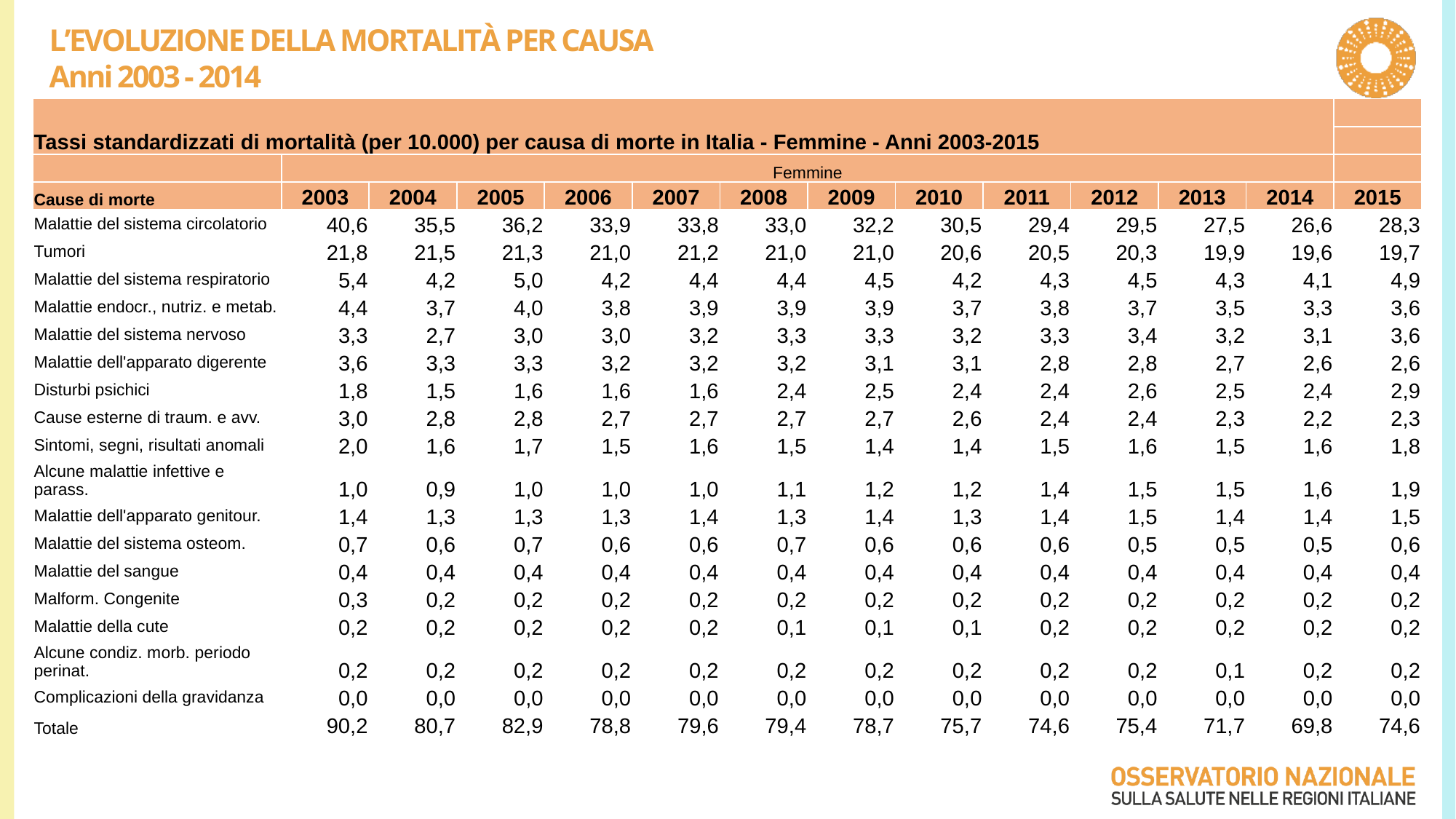

# L’EVOLUZIONE DELLA MORTALITÀ PER CAUSA Anni 2003 - 2014
| Tassi standardizzati di mortalità (per 10.000) per causa di morte in Italia - Femmine - Anni 2003-2015 |  |  |  |  |  |  |  |  |  |  |  |  |  |
| --- | --- | --- | --- | --- | --- | --- | --- | --- | --- | --- | --- | --- | --- |
|  |  |  |  |  |  |  |  |  |  |  |  |  |  |
|  | Femmine |  |  |  |  |  |  |  |  |  |  |  |  |
| Cause di morte | 2003 | 2004 | 2005 | 2006 | 2007 | 2008 | 2009 | 2010 | 2011 | 2012 | 2013 | 2014 | 2015 |
| Malattie del sistema circolatorio | 40,6 | 35,5 | 36,2 | 33,9 | 33,8 | 33,0 | 32,2 | 30,5 | 29,4 | 29,5 | 27,5 | 26,6 | 28,3 |
| Tumori | 21,8 | 21,5 | 21,3 | 21,0 | 21,2 | 21,0 | 21,0 | 20,6 | 20,5 | 20,3 | 19,9 | 19,6 | 19,7 |
| Malattie del sistema respiratorio | 5,4 | 4,2 | 5,0 | 4,2 | 4,4 | 4,4 | 4,5 | 4,2 | 4,3 | 4,5 | 4,3 | 4,1 | 4,9 |
| Malattie endocr., nutriz. e metab. | 4,4 | 3,7 | 4,0 | 3,8 | 3,9 | 3,9 | 3,9 | 3,7 | 3,8 | 3,7 | 3,5 | 3,3 | 3,6 |
| Malattie del sistema nervoso | 3,3 | 2,7 | 3,0 | 3,0 | 3,2 | 3,3 | 3,3 | 3,2 | 3,3 | 3,4 | 3,2 | 3,1 | 3,6 |
| Malattie dell'apparato digerente | 3,6 | 3,3 | 3,3 | 3,2 | 3,2 | 3,2 | 3,1 | 3,1 | 2,8 | 2,8 | 2,7 | 2,6 | 2,6 |
| Disturbi psichici | 1,8 | 1,5 | 1,6 | 1,6 | 1,6 | 2,4 | 2,5 | 2,4 | 2,4 | 2,6 | 2,5 | 2,4 | 2,9 |
| Cause esterne di traum. e avv. | 3,0 | 2,8 | 2,8 | 2,7 | 2,7 | 2,7 | 2,7 | 2,6 | 2,4 | 2,4 | 2,3 | 2,2 | 2,3 |
| Sintomi, segni, risultati anomali | 2,0 | 1,6 | 1,7 | 1,5 | 1,6 | 1,5 | 1,4 | 1,4 | 1,5 | 1,6 | 1,5 | 1,6 | 1,8 |
| Alcune malattie infettive e parass. | 1,0 | 0,9 | 1,0 | 1,0 | 1,0 | 1,1 | 1,2 | 1,2 | 1,4 | 1,5 | 1,5 | 1,6 | 1,9 |
| Malattie dell'apparato genitour. | 1,4 | 1,3 | 1,3 | 1,3 | 1,4 | 1,3 | 1,4 | 1,3 | 1,4 | 1,5 | 1,4 | 1,4 | 1,5 |
| Malattie del sistema osteom. | 0,7 | 0,6 | 0,7 | 0,6 | 0,6 | 0,7 | 0,6 | 0,6 | 0,6 | 0,5 | 0,5 | 0,5 | 0,6 |
| Malattie del sangue | 0,4 | 0,4 | 0,4 | 0,4 | 0,4 | 0,4 | 0,4 | 0,4 | 0,4 | 0,4 | 0,4 | 0,4 | 0,4 |
| Malform. Congenite | 0,3 | 0,2 | 0,2 | 0,2 | 0,2 | 0,2 | 0,2 | 0,2 | 0,2 | 0,2 | 0,2 | 0,2 | 0,2 |
| Malattie della cute | 0,2 | 0,2 | 0,2 | 0,2 | 0,2 | 0,1 | 0,1 | 0,1 | 0,2 | 0,2 | 0,2 | 0,2 | 0,2 |
| Alcune condiz. morb. periodo perinat. | 0,2 | 0,2 | 0,2 | 0,2 | 0,2 | 0,2 | 0,2 | 0,2 | 0,2 | 0,2 | 0,1 | 0,2 | 0,2 |
| Complicazioni della gravidanza | 0,0 | 0,0 | 0,0 | 0,0 | 0,0 | 0,0 | 0,0 | 0,0 | 0,0 | 0,0 | 0,0 | 0,0 | 0,0 |
| Totale | 90,2 | 80,7 | 82,9 | 78,8 | 79,6 | 79,4 | 78,7 | 75,7 | 74,6 | 75,4 | 71,7 | 69,8 | 74,6 |